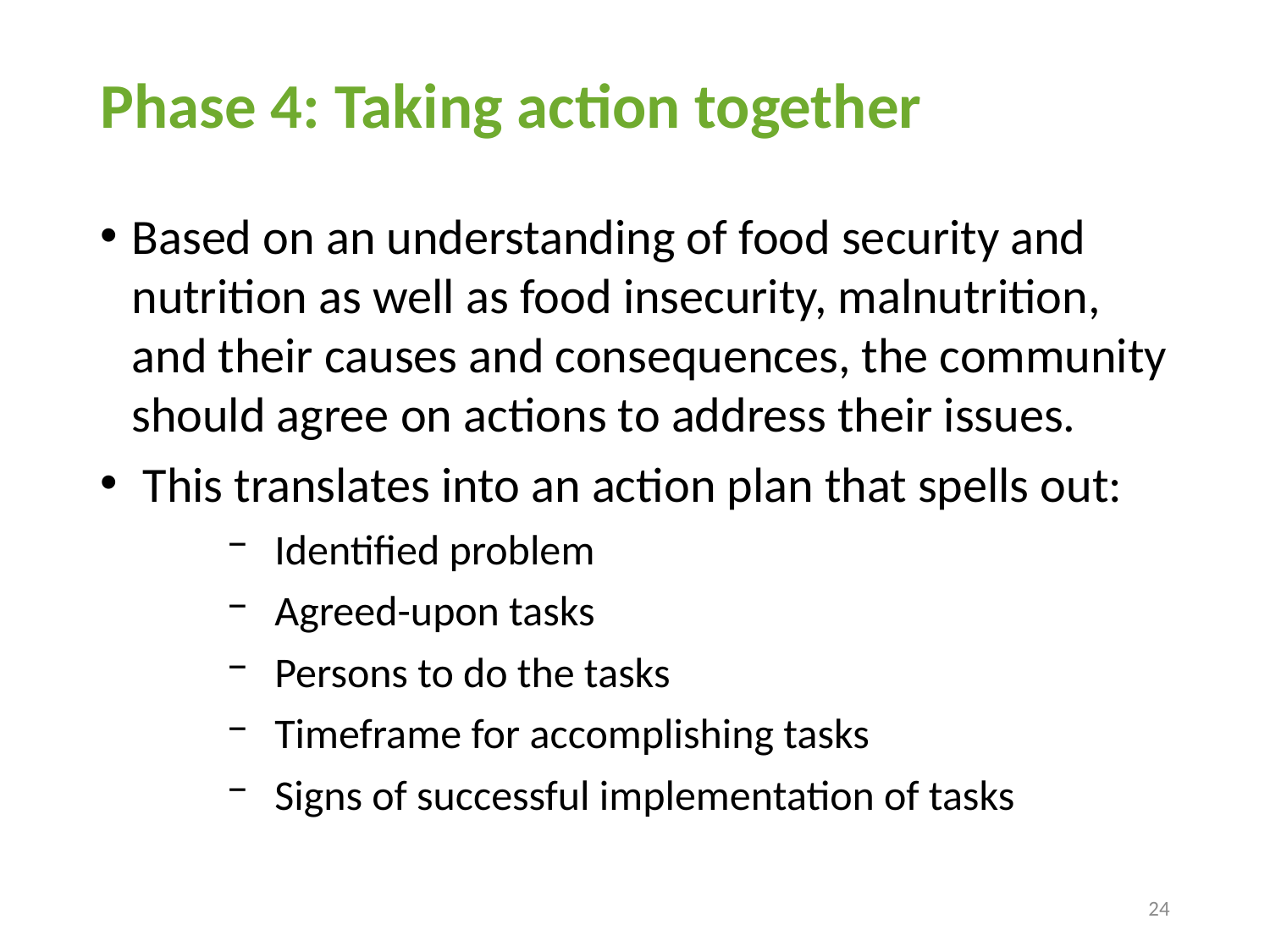

# Phase 4: Taking action together
Based on an understanding of food security and nutrition as well as food insecurity, malnutrition, and their causes and consequences, the community should agree on actions to address their issues.
 This translates into an action plan that spells out:
Identified problem
Agreed-upon tasks
Persons to do the tasks
Timeframe for accomplishing tasks
Signs of successful implementation of tasks
24